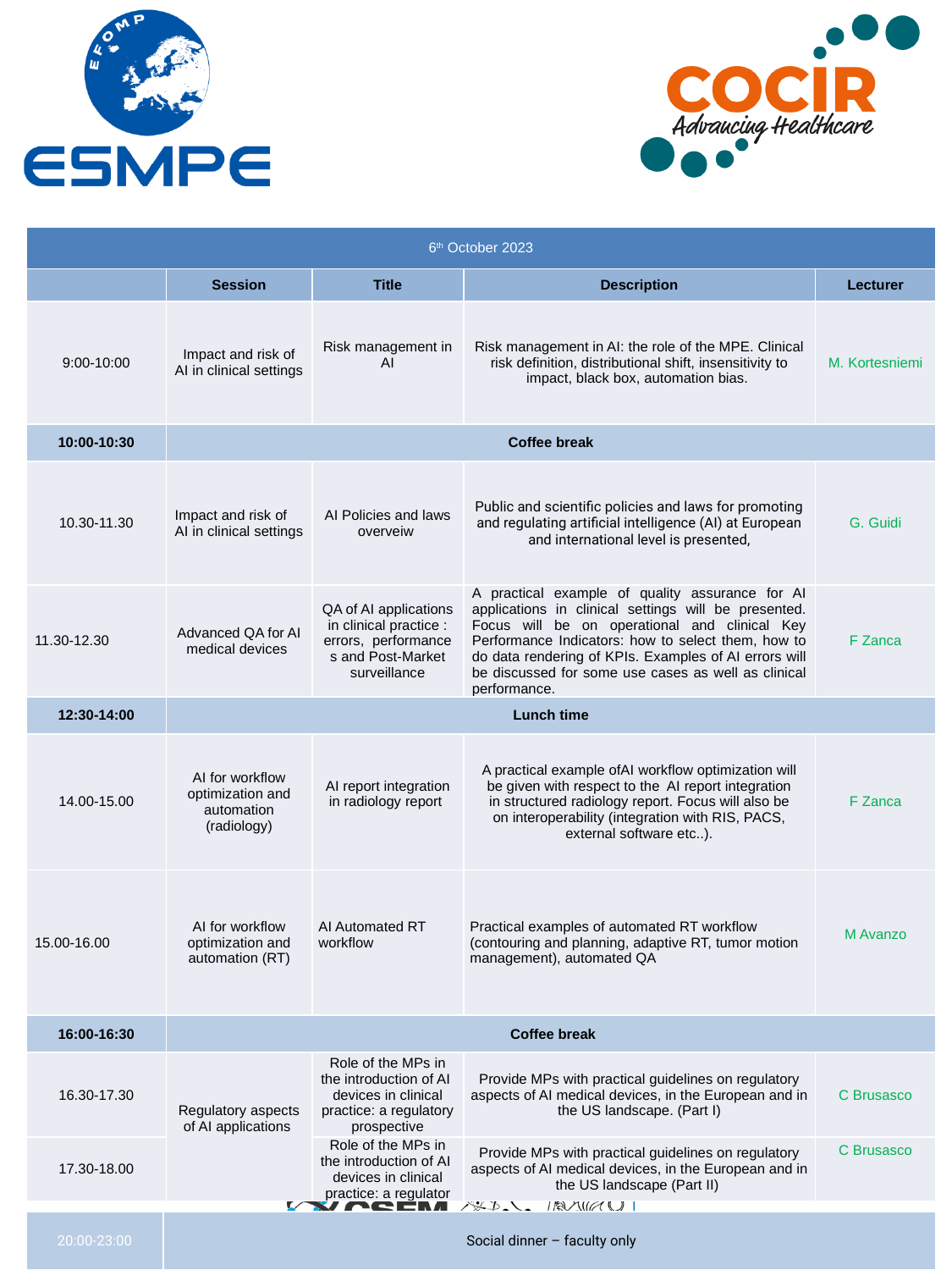

| 6th October 2023 |  |  |  |  |
| --- | --- | --- | --- | --- |
|  | Session | Title | Description | Lecturer |
| 9:00-10:00 | Impact and risk of AI in clinical settings | Risk management in AI | Risk management in AI: the role of the MPE. Clinical risk definition, distributional shift, insensitivity to impact, black box, automation bias. | M. Kortesniemi |
| 10:00-10:30 | Coffee break |  |  |  |
| 10.30-11.30 | Impact and risk of AI in clinical settings | AI Policies and laws overveiw | Public and scientific policies and laws for promoting and regulating artificial intelligence (AI) at European and international level is presented, | G. Guidi |
| 11.30-12.30 | Advanced QA for AI medical devices | QA of AI applications in clinical practice : errors,  performances and Post-Market surveillance | A practical example of quality assurance for AI applications in clinical settings will be presented. Focus will be on operational and clinical Key Performance Indicators: how to select them, how to do data rendering of KPIs. Examples of AI errors will be discussed for some use cases as well as clinical performance. | F Zanca |
| 12:30-14:00 | Lunch time |  |  |  |
| 14.00-15.00 | AI for workflow optimization and automation (radiology) | AI report integration in radiology report | A practical example ofAI workflow optimization will be given with respect to the AI report integration in structured radiology report. Focus will also be on interoperability (integration with RIS, PACS, external software etc..). | F Zanca |
| 15.00-16.00 | AI for workflow optimization and automation (RT) | AI Automated RT workflow | Practical examples of automated RT workflow (contouring and planning, adaptive RT, tumor motion management), automated QA | M Avanzo |
| 16:00-16:30 | Coffee break |  |  |  |
| 16.30-17.30 | Regulatory aspects of AI applications | Role of the MPs in the introduction of AI  devices in clinical practice: a regulatory prospective | Provide MPs with practical guidelines on regulatory aspects of AI medical devices, in the European and in the US landscape. (Part I) | C Brusasco |
| 17.30-18.00 |  | Role of the MPs in the introduction of AI  devices in clinical practice: a regulator | Provide MPs with practical guidelines on regulatory aspects of AI medical devices, in the European and in the US landscape (Part II) | C Brusasco |
#

| 20:00-23:00 | Social dinner – faculty only |
| --- | --- |